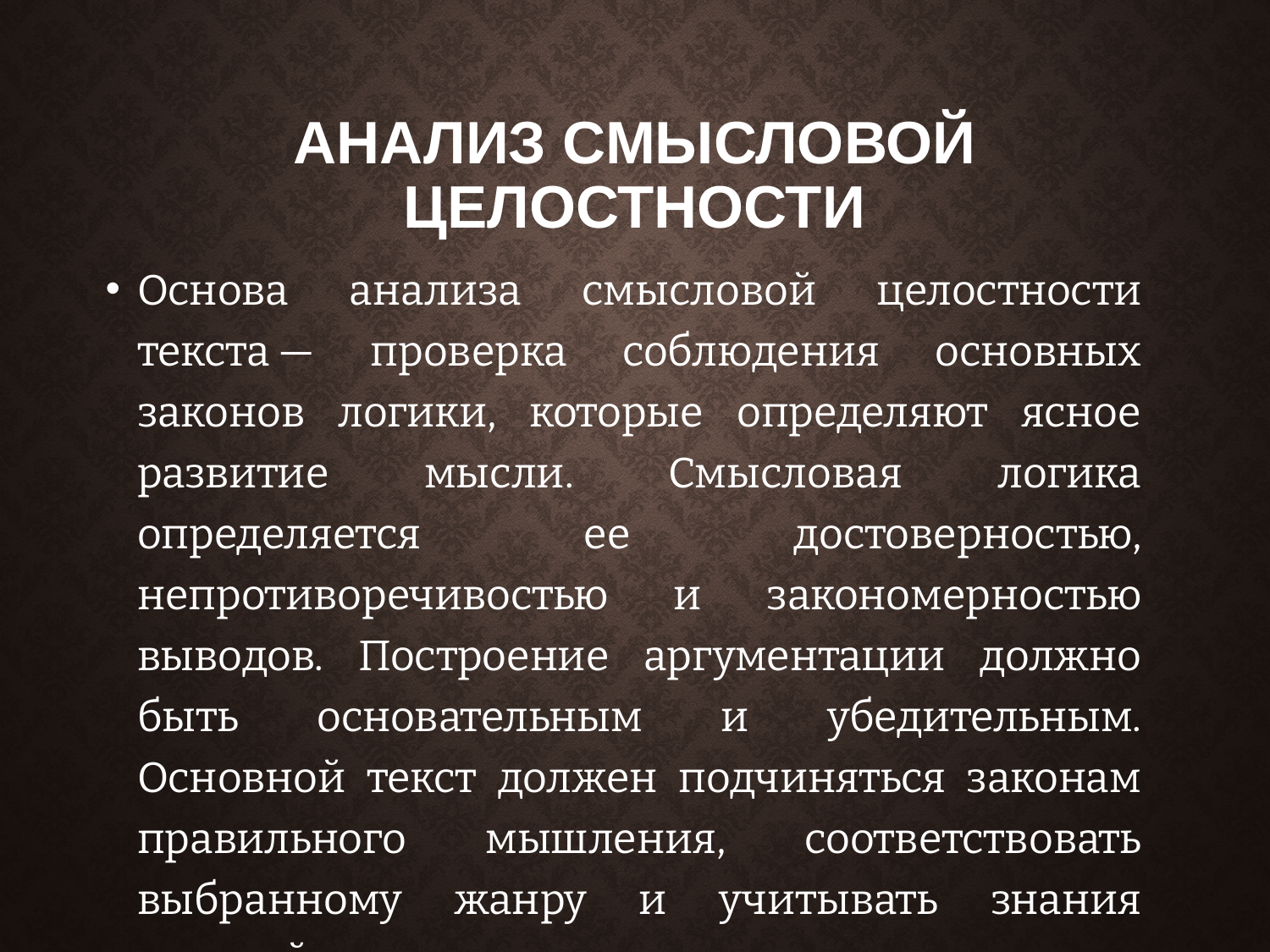

# Анализ смысловой целостности
Основа анализа смысловой целостности текста — проверка соблюдения основных законов логики, которые определяют ясное развитие мысли. Смысловая логика определяется ее достоверностью, непротиворечивостью и закономерностью выводов. Построение аргументации должно быть основательным и убедительным. Основной текст должен подчиняться законам правильного мышления, соответствовать выбранному жанру и учитывать знания целевой аудитории.